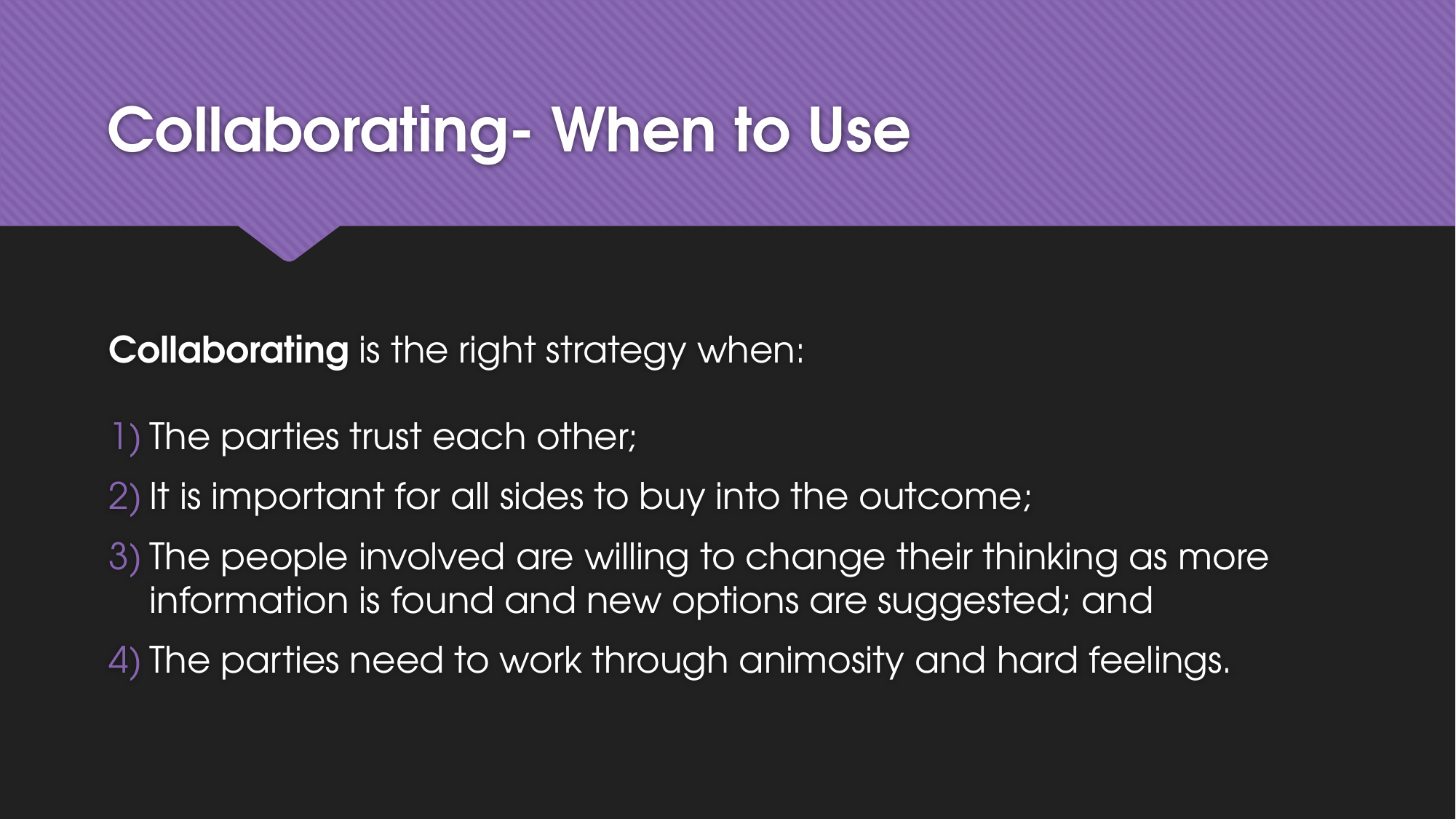

# Collaborating- When to Use
Collaborating is the right strategy when:

The parties trust each other;
It is important for all sides to buy into the outcome;
The people involved are willing to change their thinking as more information is found and new options are suggested; and
The parties need to work through animosity and hard feelings.